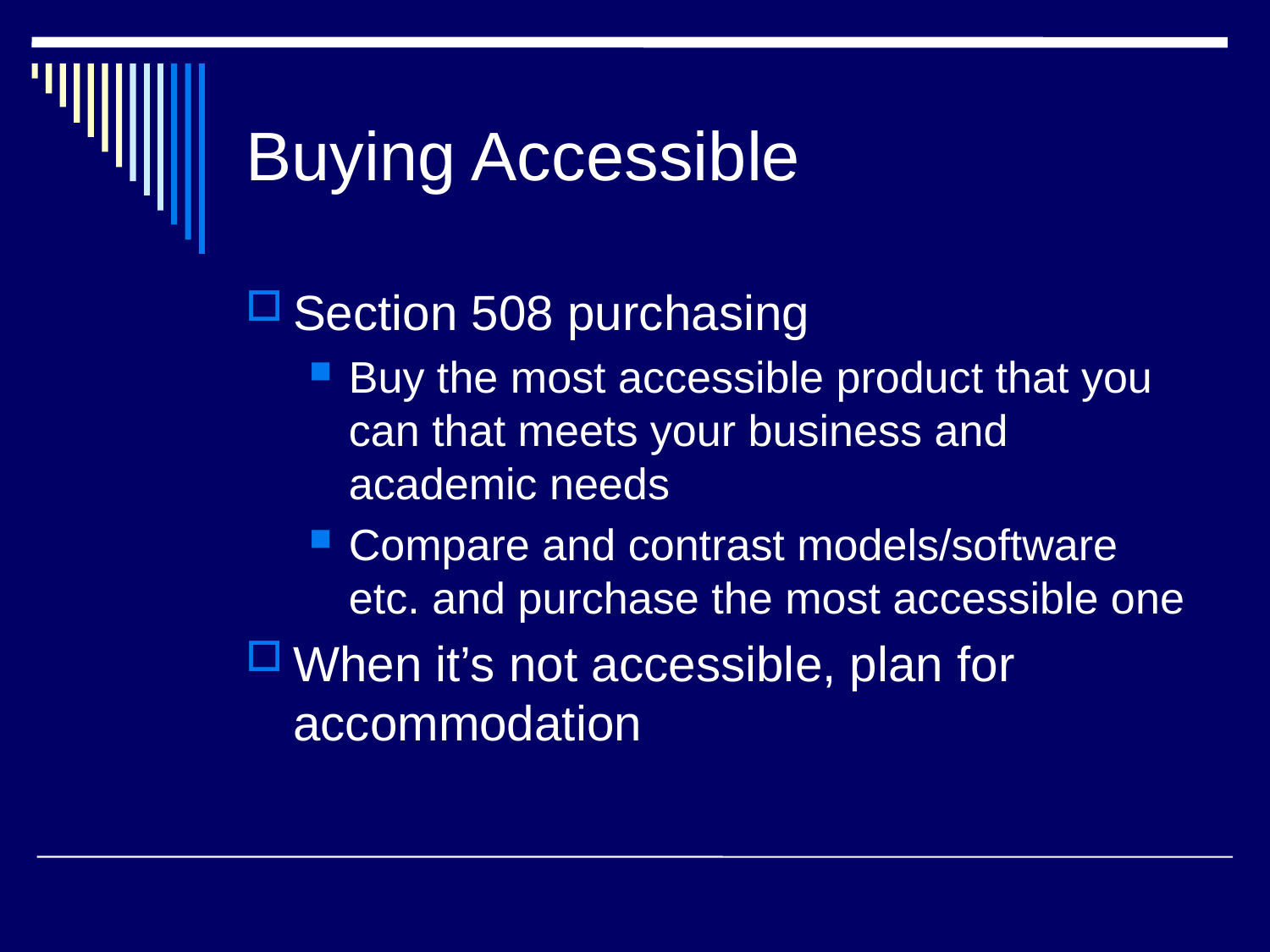

# Buying Accessible
Section 508 purchasing
Buy the most accessible product that you can that meets your business and academic needs
Compare and contrast models/software etc. and purchase the most accessible one
When it’s not accessible, plan for accommodation